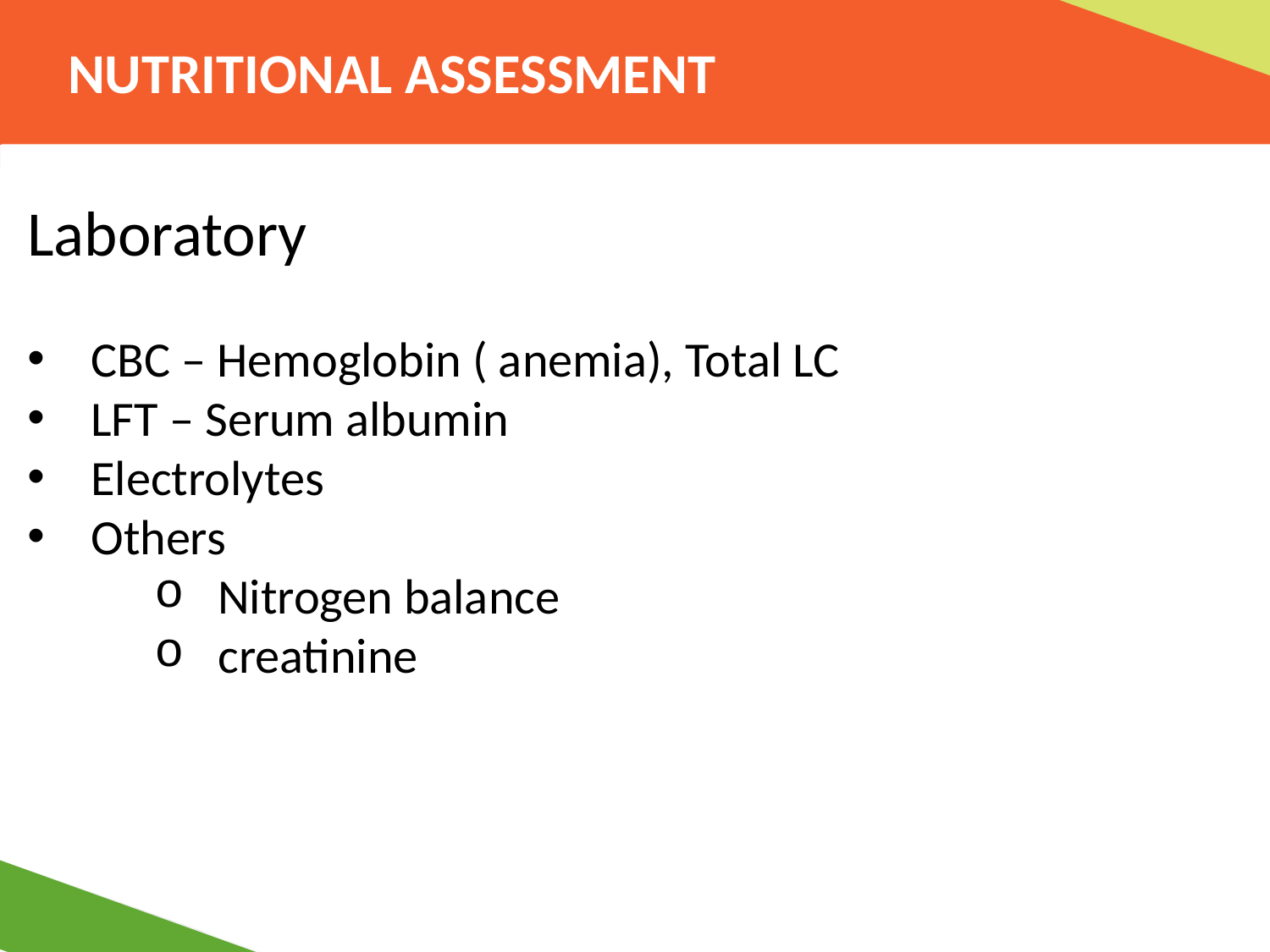

# NUTRITIONAL ASSESSMENT

Laboratory

CBC – Hemoglobin ( anemia), Total LC
LFT – Serum albumin
Electrolytes
Others
Nitrogen balance
creatinine